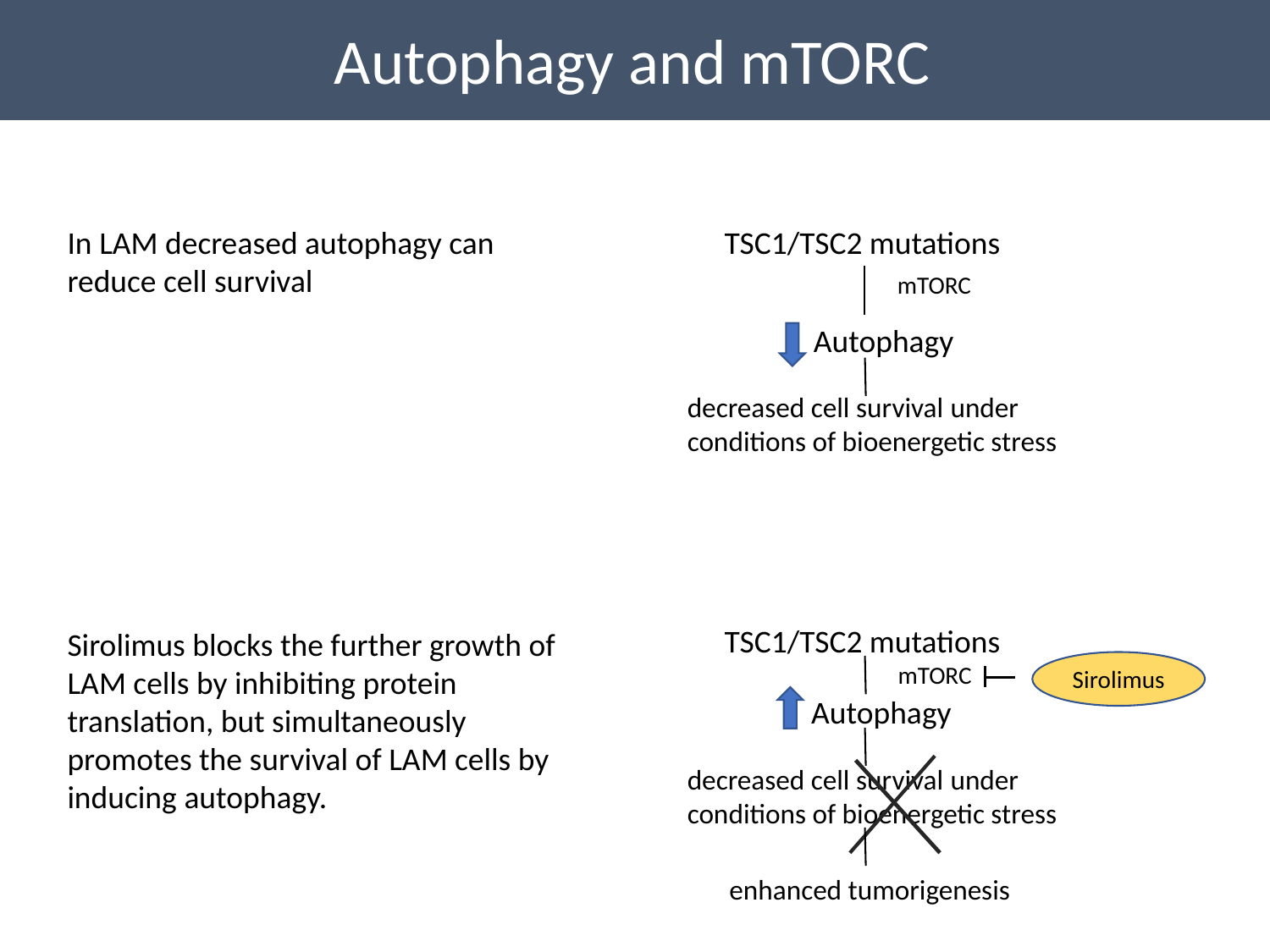

Autophagy and mTORC
In LAM decreased autophagy can reduce cell survival
TSC1/TSC2 mutations
mTORC
Autophagy

decreased cell survival under
conditions of bioenergetic stress
TSC1/TSC2 mutations
Sirolimus blocks the further growth of  LAM cells by inhibiting protein translation, but simultaneously promotes the survival of LAM cells by inducing autophagy.

Sirolimus
mTORC
Autophagy

decreased cell survival under
conditions of bioenergetic stress
enhanced tumorigenesis